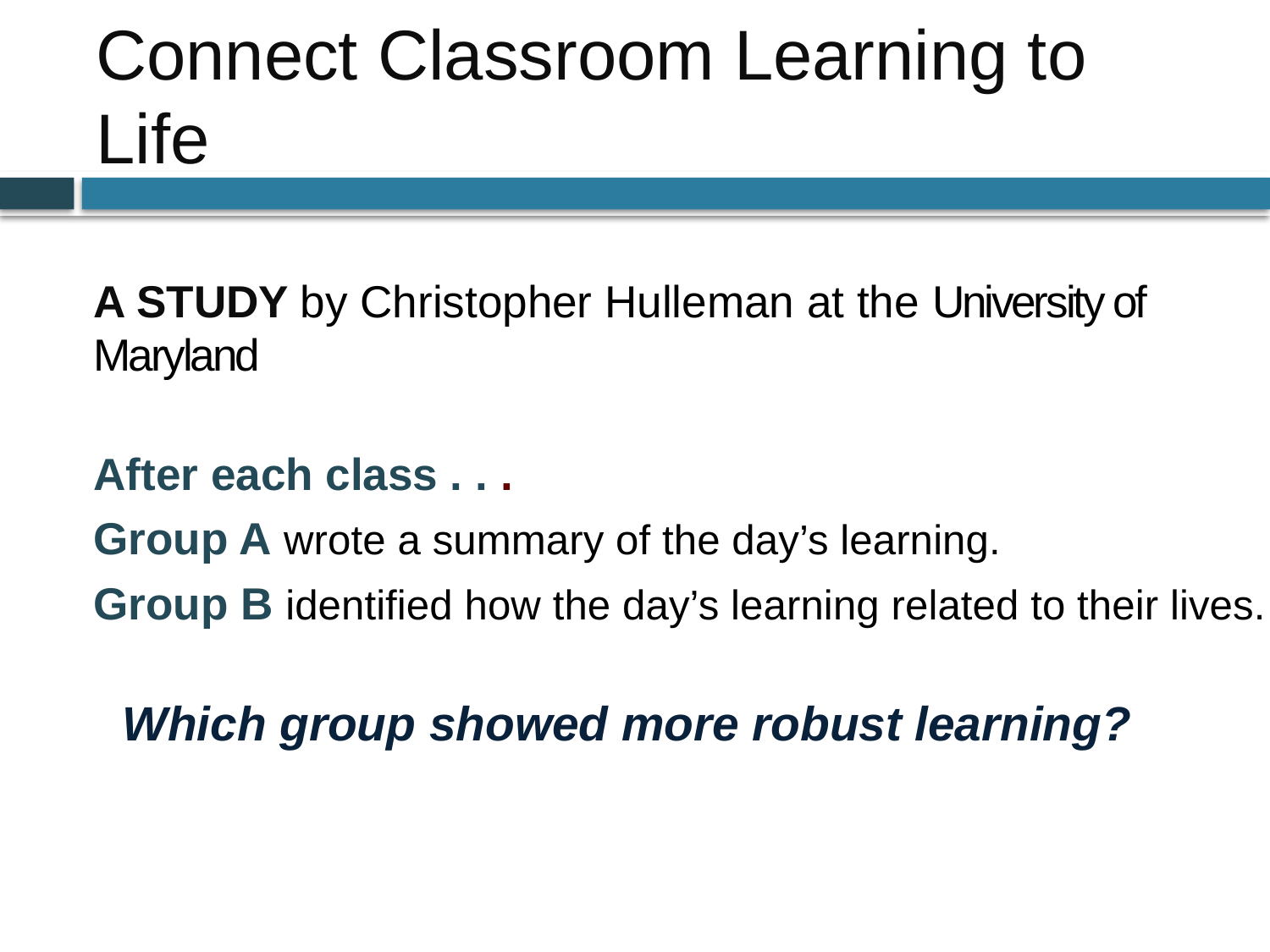

# Connect Classroom Learning to Life
A STUDY by Christopher Hulleman at the University of Maryland
After each class . . .
Group A wrote a summary of the day’s learning.
Group B identified how the day’s learning related to their lives.

Which group showed more robust learning?